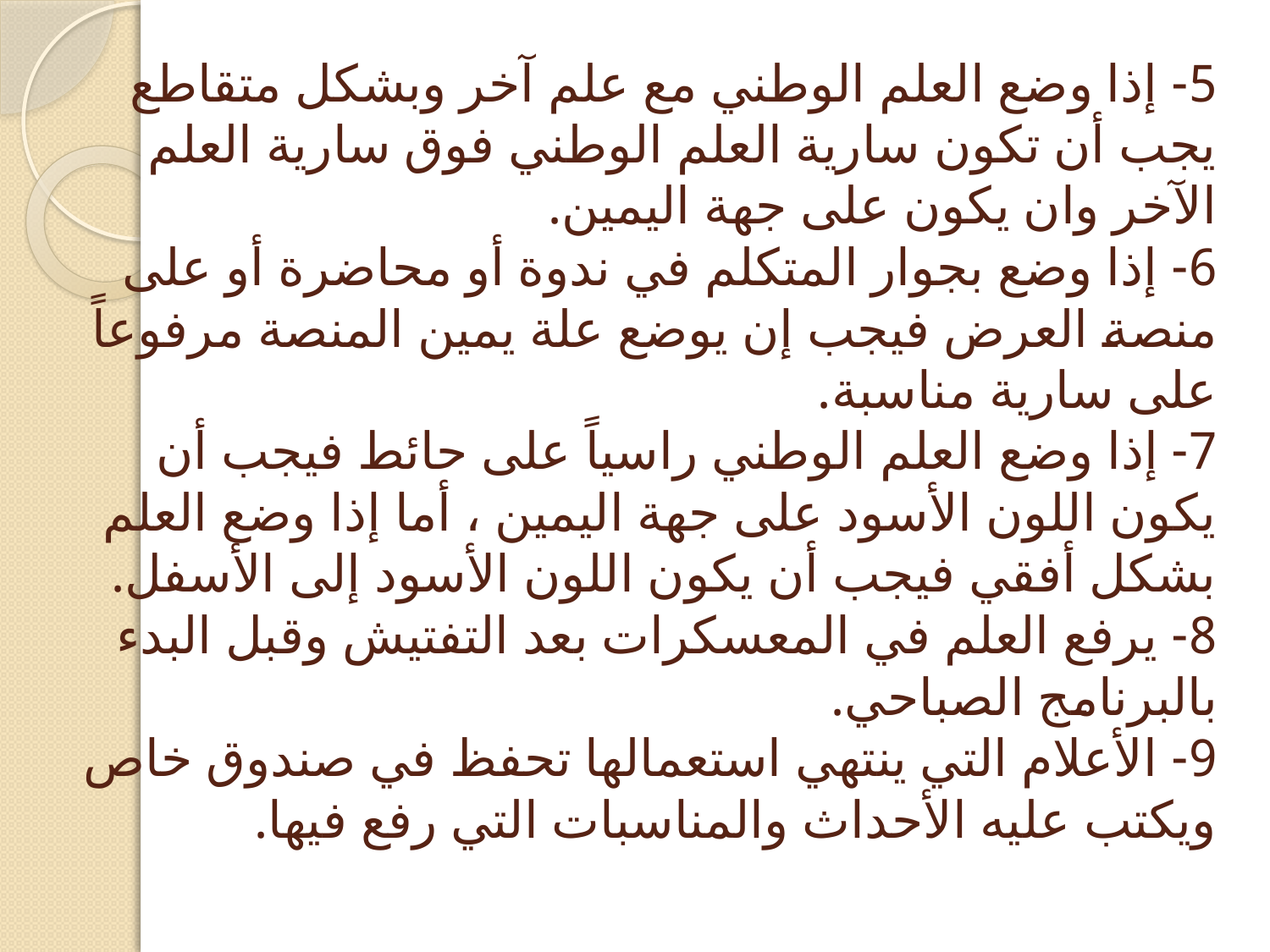

# 5- إذا وضع العلم الوطني مع علم آخر وبشكل متقاطع يجب أن تكون سارية العلم الوطني فوق سارية العلم الآخر وان يكون على جهة اليمين. 6- إذا وضع بجوار المتكلم في ندوة أو محاضرة أو على منصة العرض فيجب إن يوضع علة يمين المنصة مرفوعاً على سارية مناسبة. 7- إذا وضع العلم الوطني راسياً على حائط فيجب أن يكون اللون الأسود على جهة اليمين ، أما إذا وضع العلم بشكل أفقي فيجب أن يكون اللون الأسود إلى الأسفل. 8- يرفع العلم في المعسكرات بعد التفتيش وقبل البدء بالبرنامج الصباحي. 9- الأعلام التي ينتهي استعمالها تحفظ في صندوق خاص ويكتب عليه الأحداث والمناسبات التي رفع فيها.